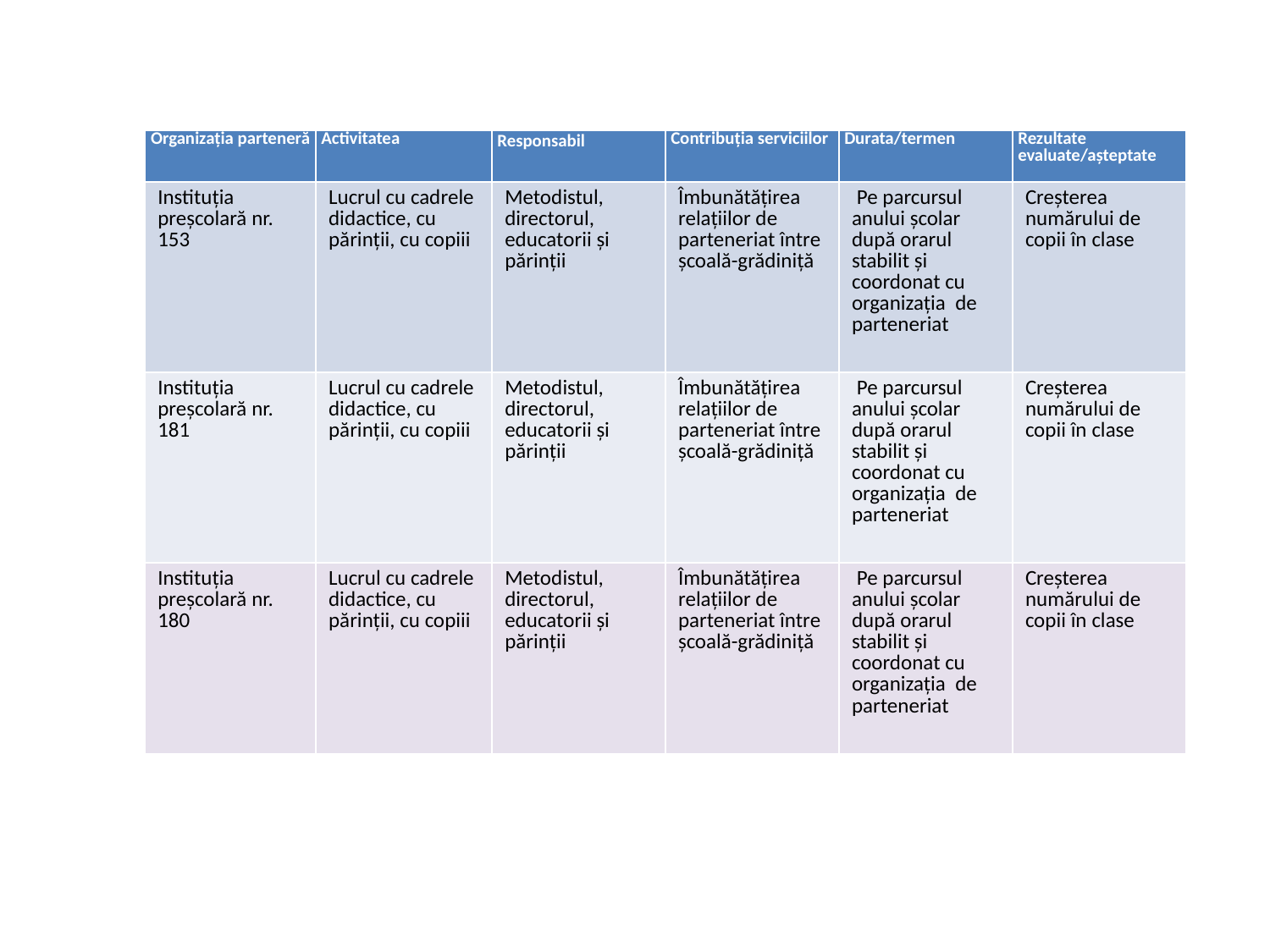

| Organizaţia parteneră | Activitatea | Responsabil | Contribuţia serviciilor | Durata/termen | Rezultate evaluate/aşteptate |
| --- | --- | --- | --- | --- | --- |
| Instituţia preşcolară nr. 153 | Lucrul cu cadrele didactice, cu părinţii, cu copiii | Metodistul, directorul, educatorii şi părinţii | Îmbunătăţirea relaţiilor de parteneriat între şcoală-grădiniţă | Pe parcursul anului şcolar după orarul stabilit şi coordonat cu organizaţia de parteneriat | Creşterea numărului de copii în clase |
| Instituţia preşcolară nr. 181 | Lucrul cu cadrele didactice, cu părinţii, cu copiii | Metodistul, directorul, educatorii şi părinţii | Îmbunătăţirea relaţiilor de parteneriat între şcoală-grădiniţă | Pe parcursul anului şcolar după orarul stabilit şi coordonat cu organizaţia de parteneriat | Creşterea numărului de copii în clase |
| Instituţia preşcolară nr. 180 | Lucrul cu cadrele didactice, cu părinţii, cu copiii | Metodistul, directorul, educatorii şi părinţii | Îmbunătăţirea relaţiilor de parteneriat între şcoală-grădiniţă | Pe parcursul anului şcolar după orarul stabilit şi coordonat cu organizaţia de parteneriat | Creşterea numărului de copii în clase |
| --- | --- | --- | --- | --- | --- |